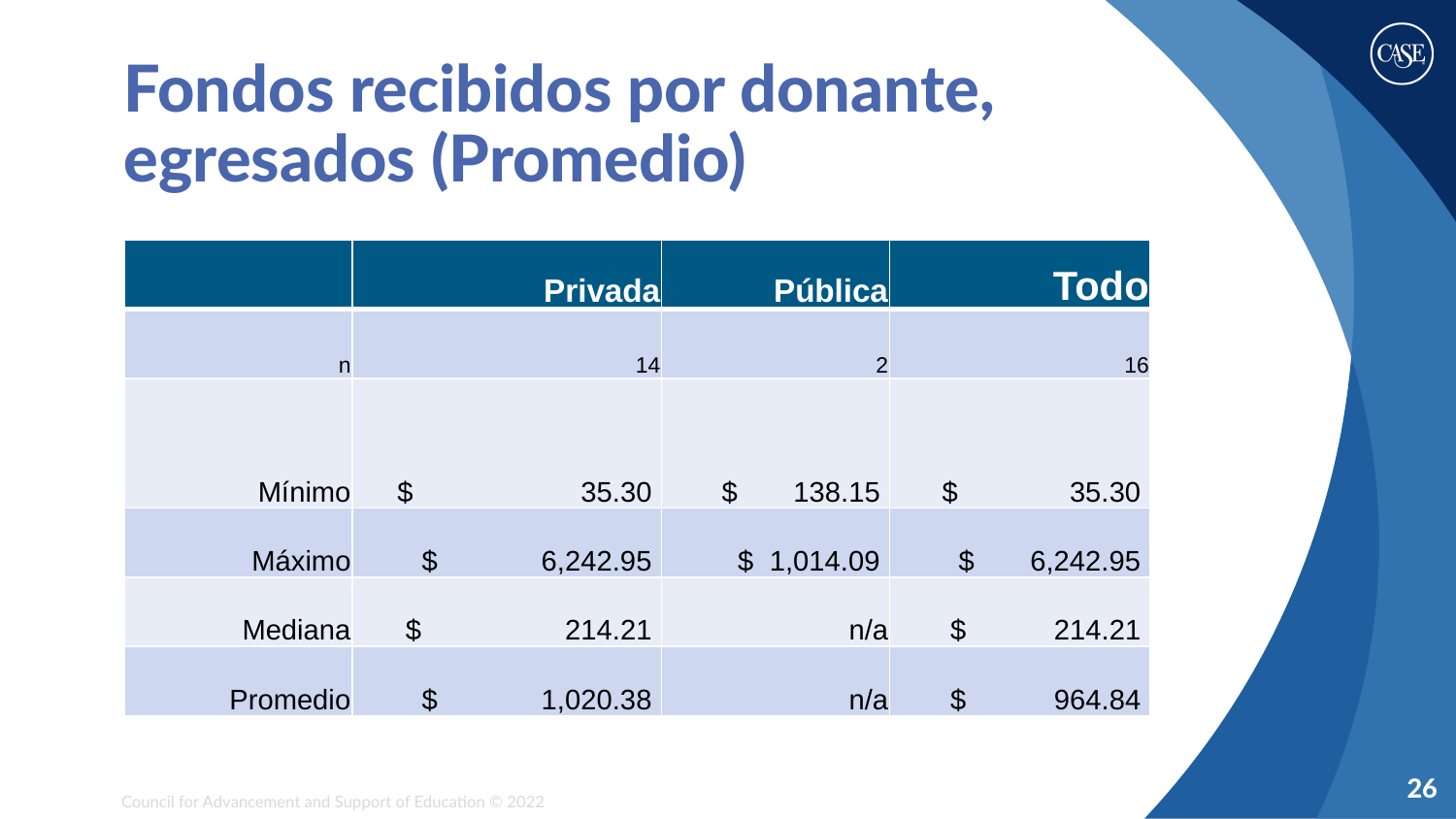

# Fondos recibidos por donante, egresados (Promedio)
|  | Privada | Pública | Todo |
| --- | --- | --- | --- |
| n | 14 | 2 | 16 |
| Mínimo | $ 35.30 | $ 138.15 | $ 35.30 |
| Máximo | $ 6,242.95 | $ 1,014.09 | $ 6,242.95 |
| Mediana | $ 214.21 | n/a | $ 214.21 |
| Promedio | $ 1,020.38 | n/a | $ 964.84 |
26